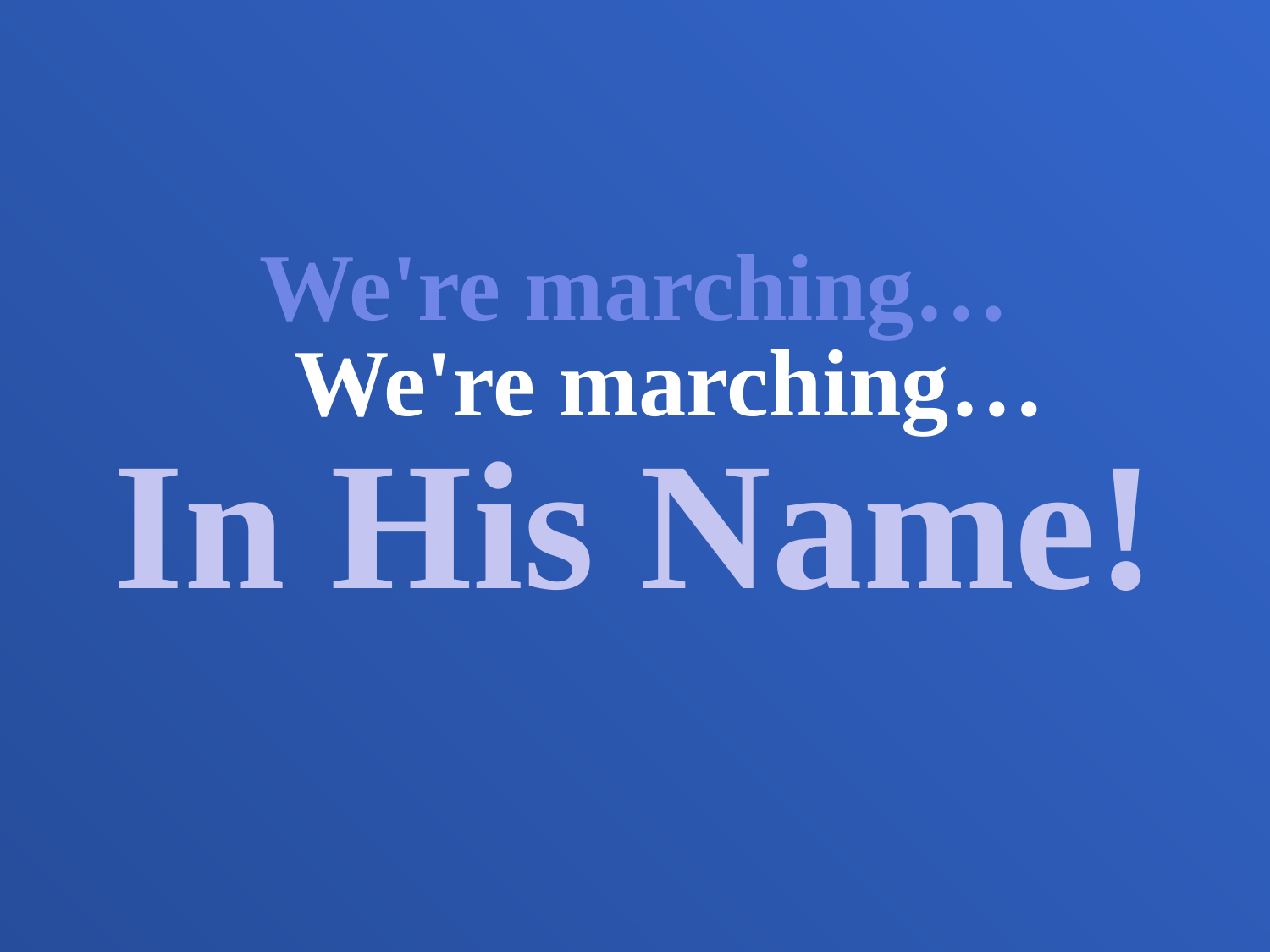

We're marching…
   We're marching…
In His Name!